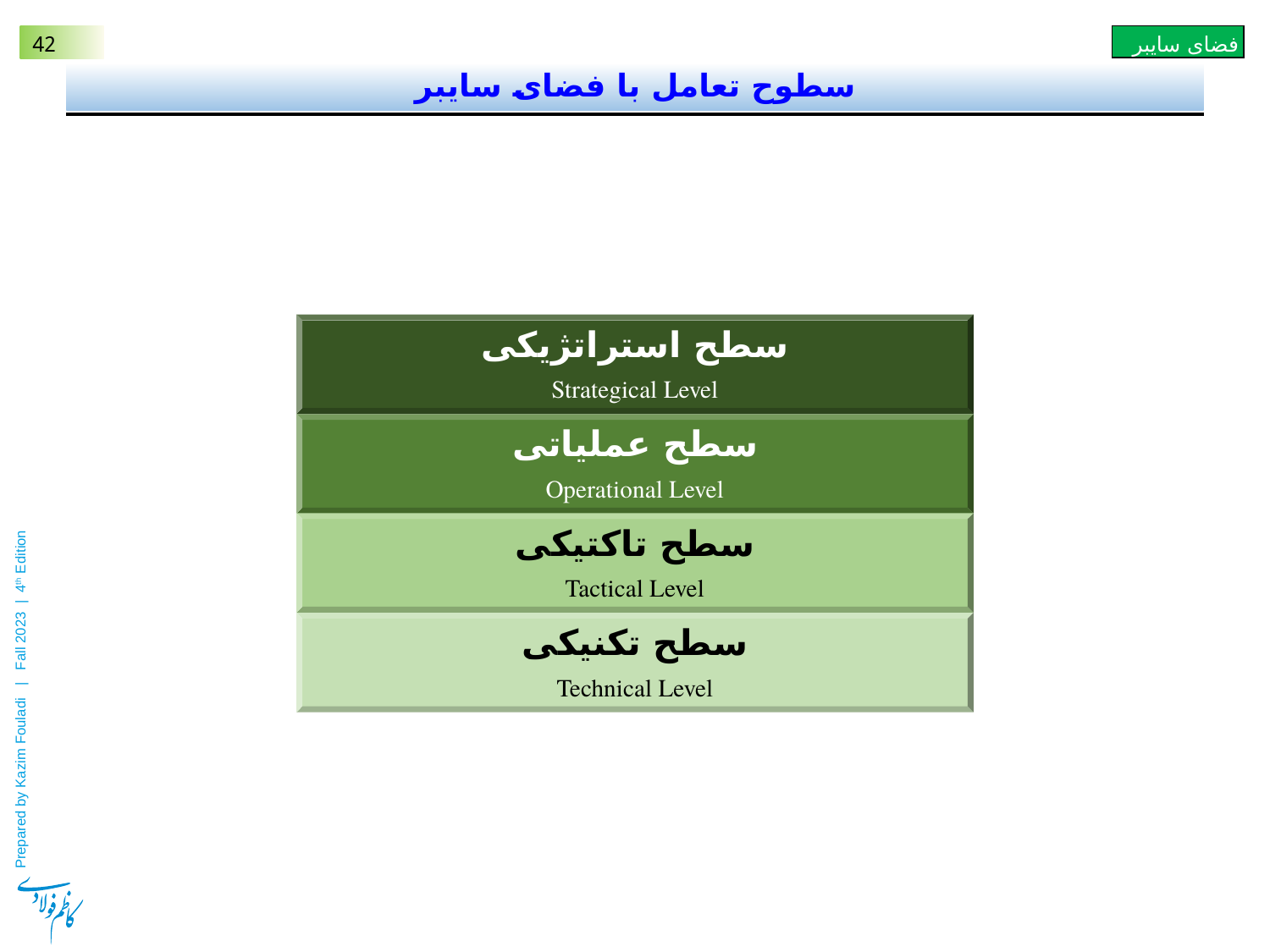

# سطوح تعامل با فضای سایبر

سطح استراتژیکی

Strategical Level
سطح عملیاتی

Operational Level
سطح تاکتیکی

Tactical Level
سطح تکنیکی

Technical Level